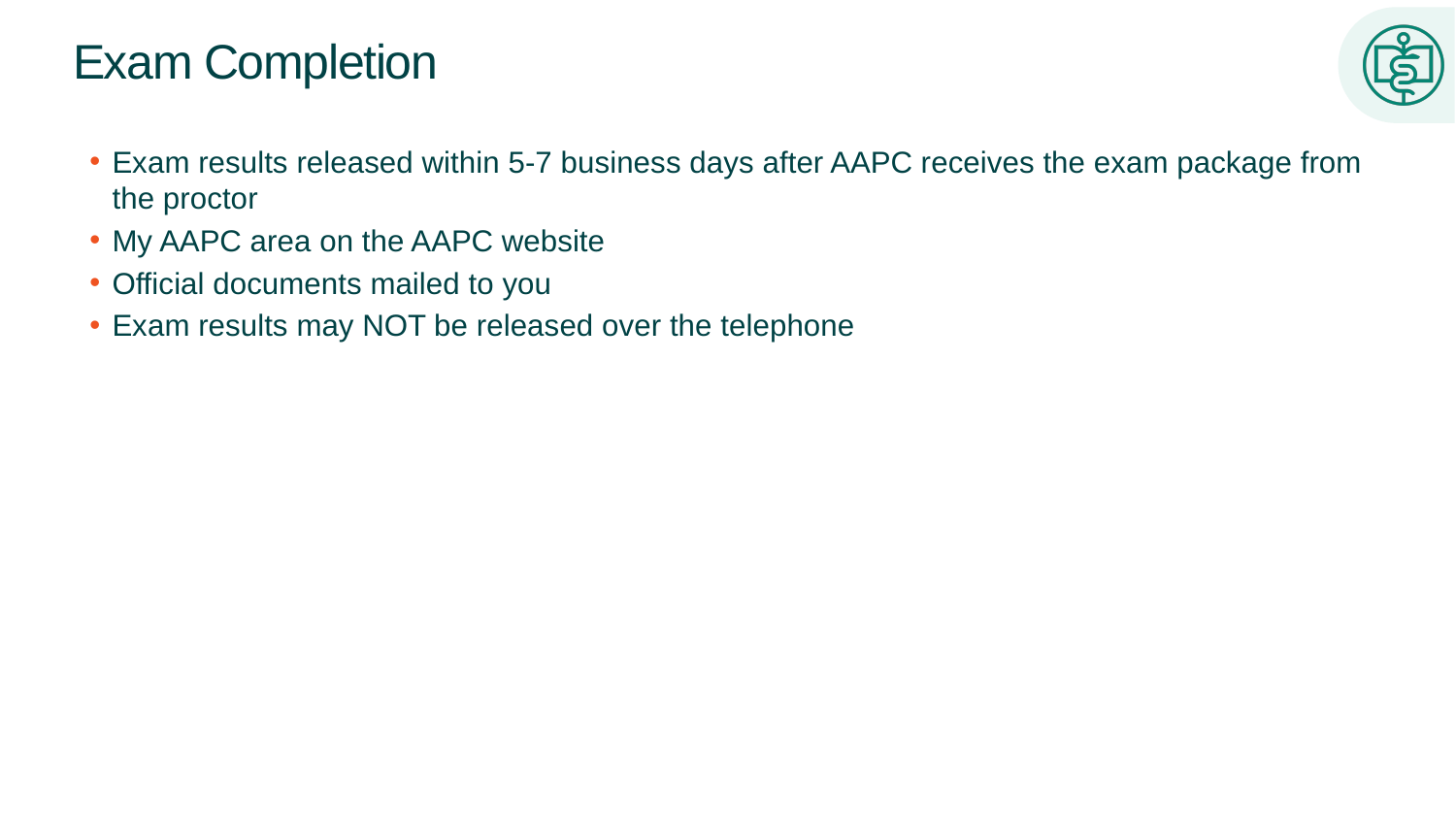

# Exam Completion
Exam results released within 5-7 business days after AAPC receives the exam package from the proctor
My AAPC area on the AAPC website
Official documents mailed to you
Exam results may NOT be released over the telephone